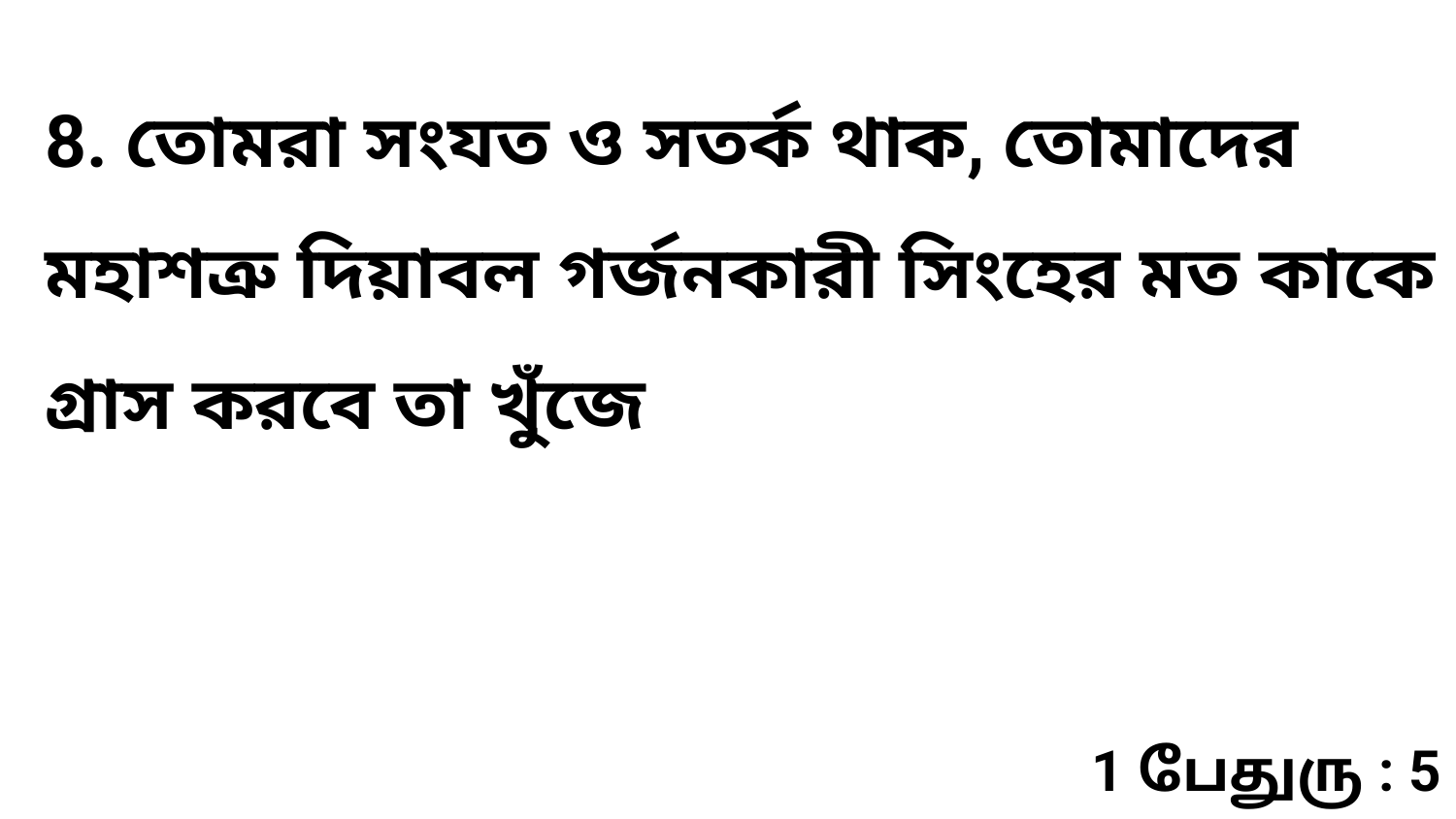

8. তোমরা সংযত ও সতর্ক থাক, তোমাদের মহাশত্রু দিয়াবল গর্জনকারী সিংহের মত কাকে গ্রাস করবে তা খুঁজে
1 பேதுரு : 5